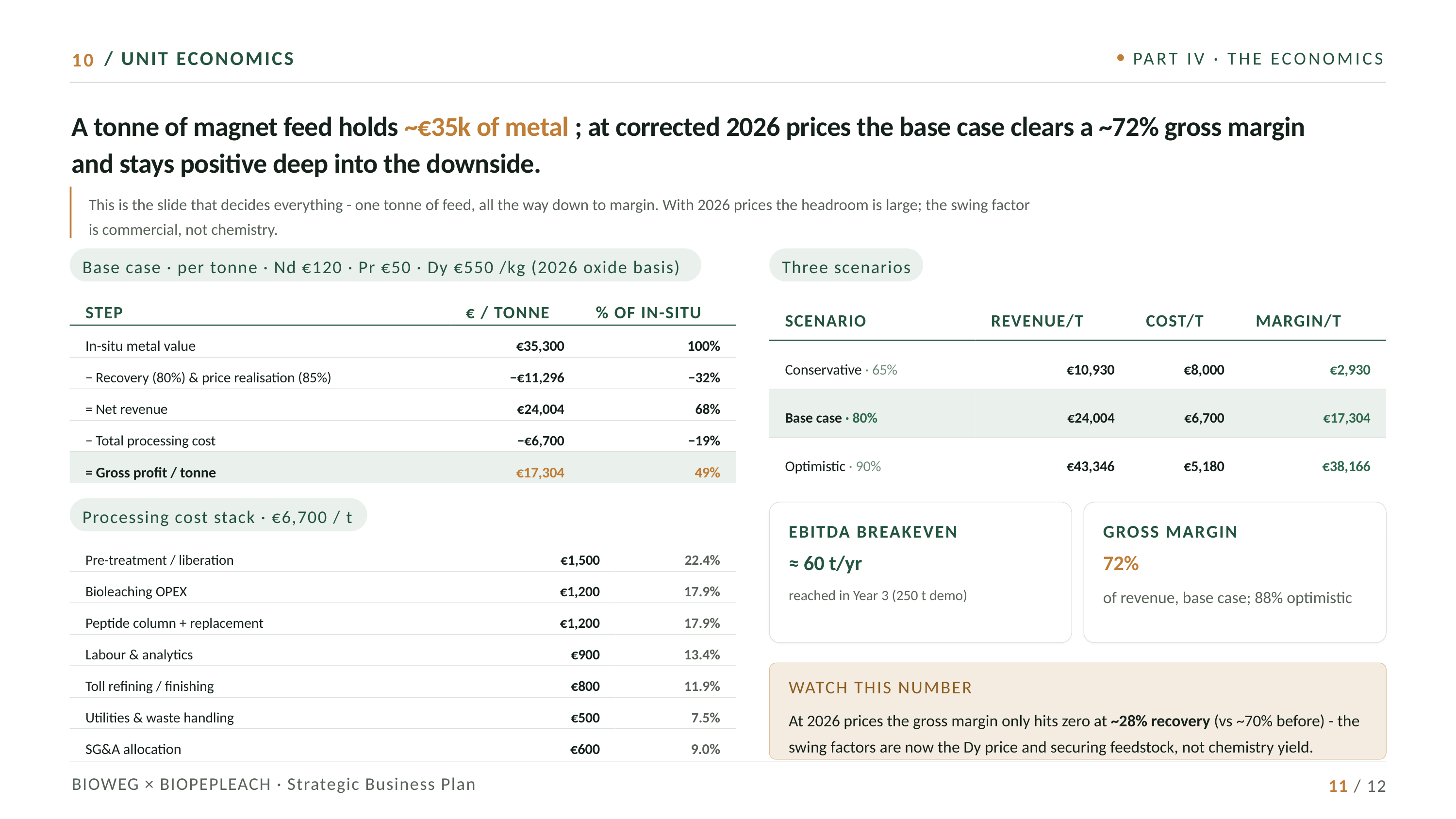

10
/ UNIT ECONOMICS
PART IV · THE ECONOMICS

A tonne of magnet feed holds ~€35k of metal ; at corrected 2026 prices the base case clears a ~72% gross margin and stays positive deep into the downside.

This is the slide that decides everything - one tonne of feed, all the way down to margin. With 2026 prices the headroom is large; the swing factor is commercial, not chemistry.

Base case · per tonne · Nd €120 · Pr €50 · Dy €550 /kg (2026 oxide basis)
Three scenarios
STEP
€ / TONNE
% OF IN-SITU
SCENARIO
REVENUE/T
COST/T
MARGIN/T

In-situ metal value
€35,300
100%

Conservative · 65%
€10,930
€8,000
€2,930

− Recovery (80%) & price realisation (85%)
−€11,296
−32%

= Net revenue
€24,004
68%
Base case · 80%
€24,004
€6,700
€17,304

− Total processing cost
−€6,700
−19%

Optimistic · 90%
€43,346
€5,180
€38,166

= Gross profit / tonne
€17,304
49%

Processing cost stack · €6,700 / t
EBITDA BREAKEVEN
GROSS MARGIN
Pre-treatment / liberation
€1,500
22.4%
≈ 60 t/yr
72%

Bioleaching OPEX
€1,200
17.9%
reached in Year 3 (250 t demo)
of revenue, base case; 88% optimistic

Peptide column + replacement
€1,200
17.9%

Labour & analytics
€900
13.4%

Toll refining / finishing
€800
11.9%
WATCH THIS NUMBER

Utilities & waste handling
€500
7.5%
At 2026 prices the gross margin only hits zero at ~28% recovery (vs ~70% before) - the swing factors are now the Dy price and securing feedstock, not chemistry yield.

SG&A allocation
€600
9.0%

BIOWEG × BIOPEPLEACH · Strategic Business Plan
11 / 12